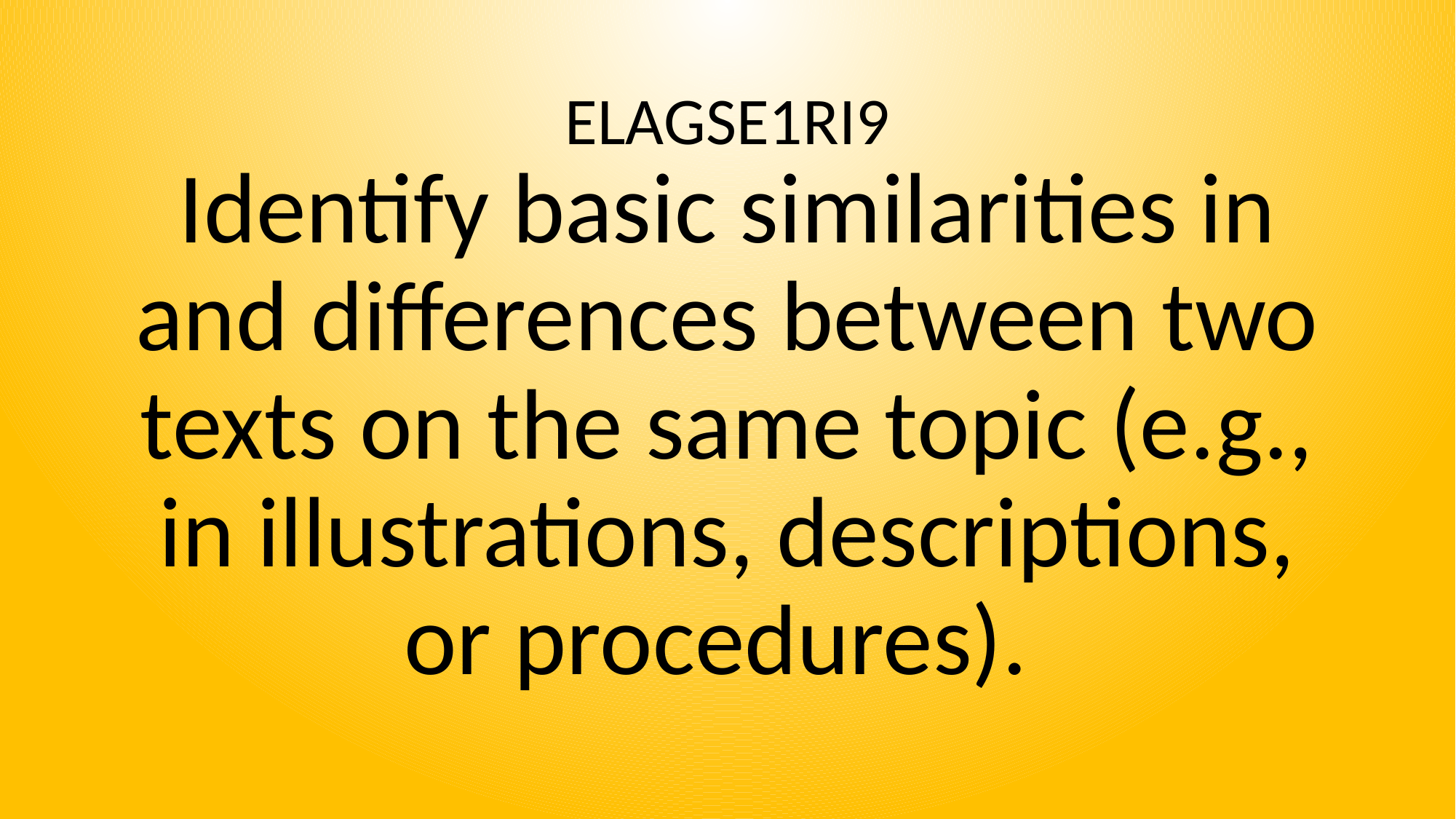

# ELAGSE1RI9
Identify basic similarities in and differences between two texts on the same topic (e.g., in illustrations, descriptions, or procedures).